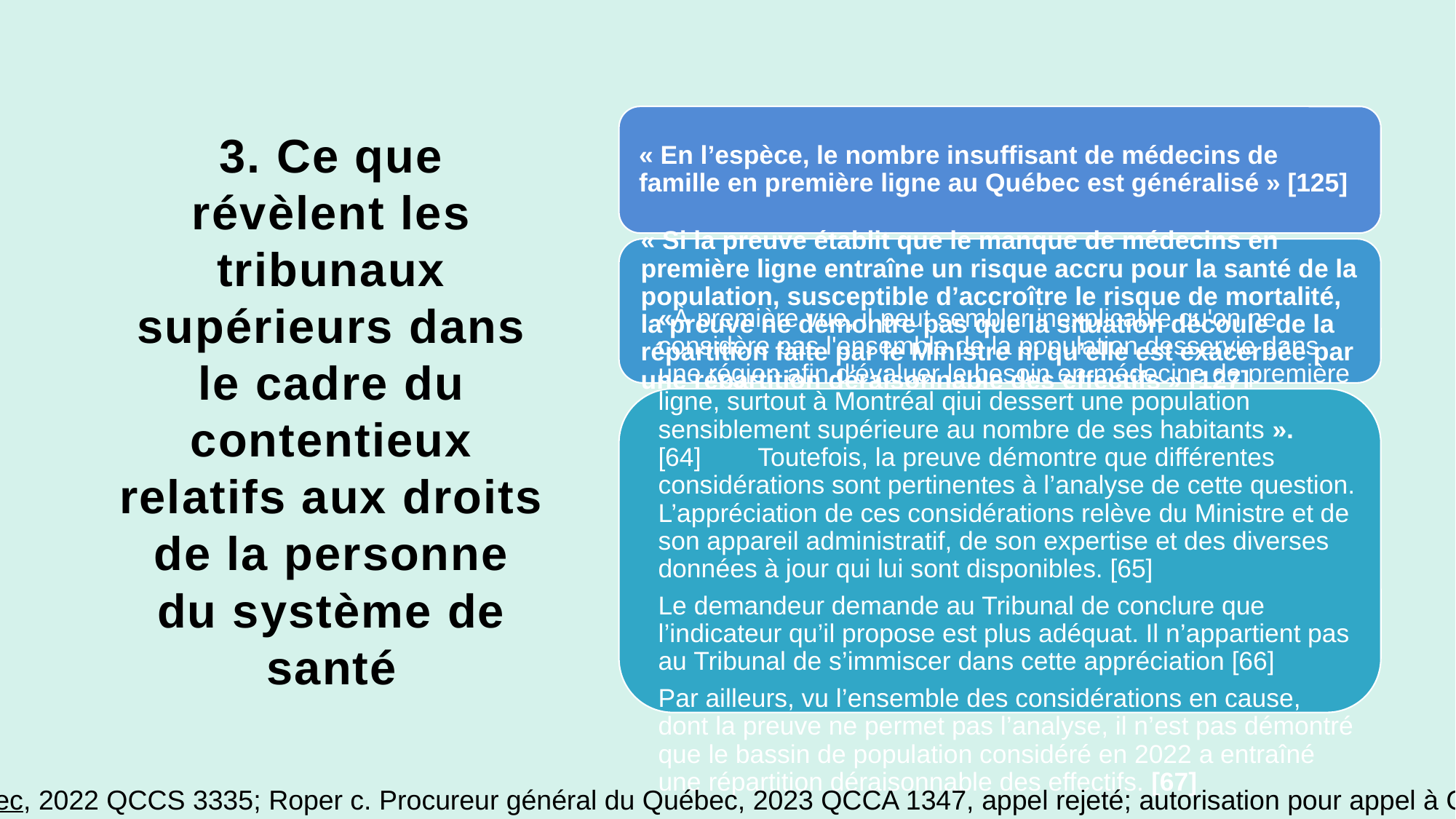

« En l’espèce, le nombre insuffisant de médecins de famille en première ligne au Québec est généralisé » [125]
« Si la preuve établit que le manque de médecins en première ligne entraîne un risque accru pour la santé de la population, susceptible d’accroître le risque de mortalité, la preuve ne démontre pas que la situation découle de la répartition faite par le Ministre ni qu’elle est exacerbée par une répartition déraisonnable des effectifs » [127]
«À première vue, il peut sembler inexplicable qu'on ne considère pas l'ensemble de la population desservie dans une région afin d'évaluer le besoin en médecine de première ligne, surtout à Montréal qiui dessert une population sensiblement supérieure au nombre de ses habitants ». [64]        Toutefois, la preuve démontre que différentes considérations sont pertinentes à l’analyse de cette question. L’appréciation de ces considérations relève du Ministre et de son appareil administratif, de son expertise et des diverses données à jour qui lui sont disponibles. [65]
Le demandeur demande au Tribunal de conclure que l’indicateur qu’il propose est plus adéquat. Il n’appartient pas au Tribunal de s’immiscer dans cette appréciation [66]
Par ailleurs, vu l’ensemble des considérations en cause, dont la preuve ne permet pas l’analyse, il n’est pas démontré que le bassin de population considéré en 2022 a entraîné une répartition déraisonnable des effectifs. [67]
# 3. Ce que révèlent les tribunaux supérieurs dans le cadre du contentieux relatifs aux droits de la personne du système de santé
Roper c. Procureur général du Québec, 2022 QCCS 3335; Roper c. Procureur général du Québec, 2023 QCCA 1347, appel rejeté; autorisation pour appel à CSC rejetée.